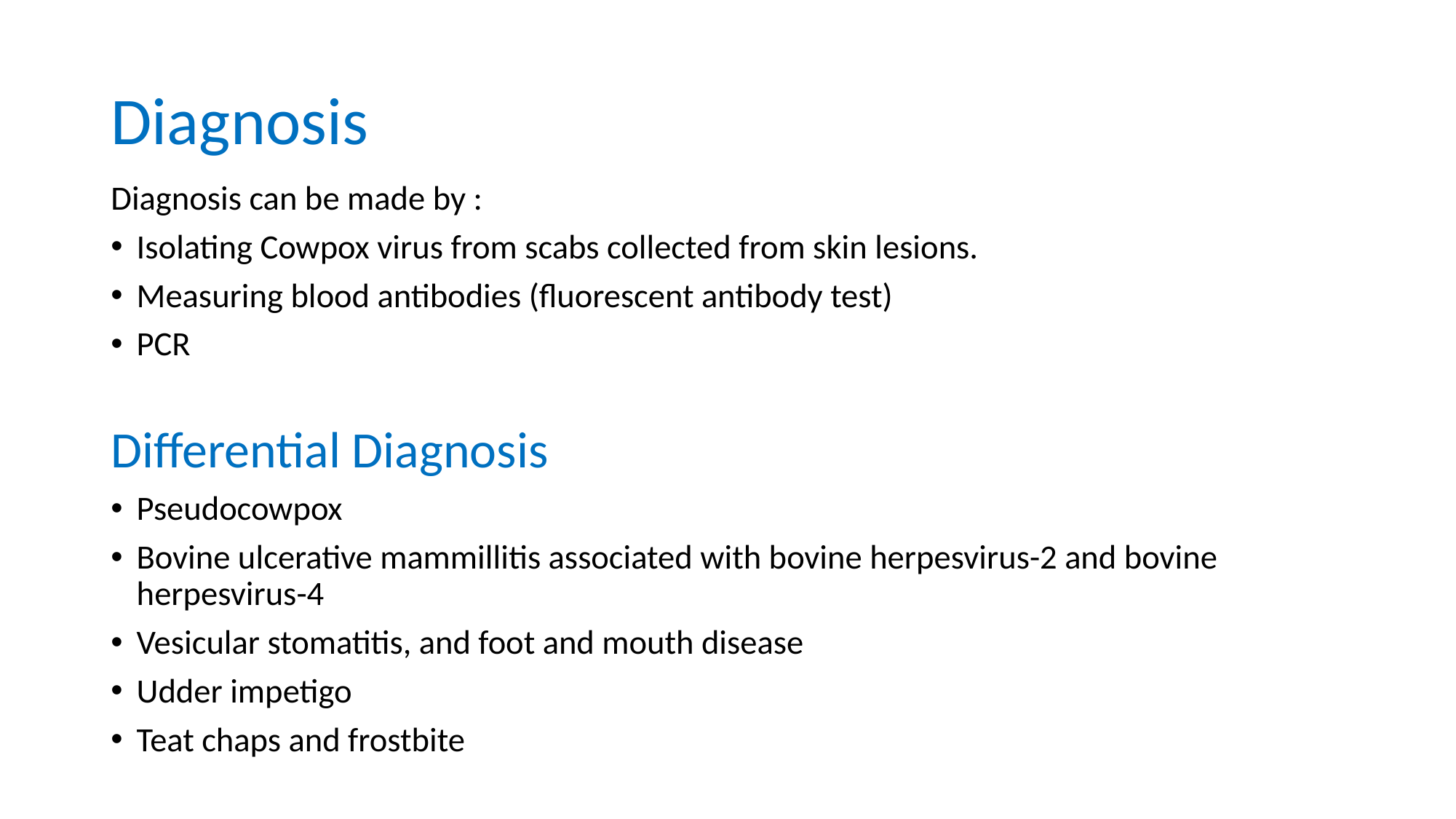

# Diagnosis
Diagnosis can be made by :
Isolating Cowpox virus from scabs collected from skin lesions.
Measuring blood antibodies (fluorescent antibody test)
PCR

Differential Diagnosis
Pseudocowpox
Bovine ulcerative mammillitis associated with bovine herpesvirus-2 and bovine herpesvirus-4
Vesicular stomatitis, and foot and mouth disease
Udder impetigo
Teat chaps and frostbite